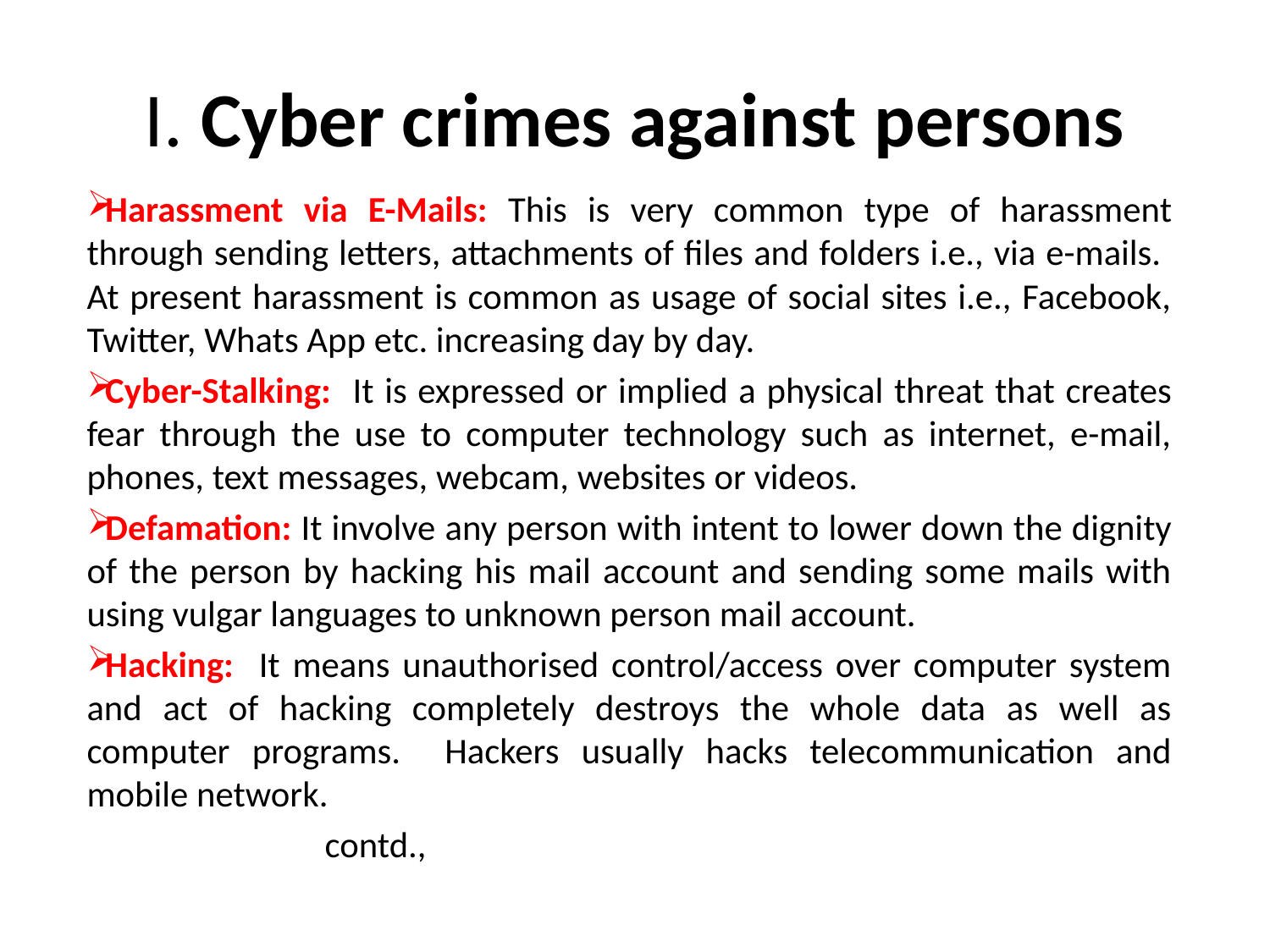

# I. Cyber crimes against persons
Harassment via E-Mails: This is very common type of harassment through sending letters, attachments of files and folders i.e., via e-mails.  At present harassment is common as usage of social sites i.e., Facebook, Twitter, Whats App etc. increasing day by day.
Cyber-Stalking:  It is expressed or implied a physical threat that creates fear through the use to computer technology such as internet, e-mail, phones, text messages, webcam, websites or videos.
Defamation: It involve any person with intent to lower down the dignity of the person by hacking his mail account and sending some mails with using vulgar languages to unknown person mail account.
Hacking:  It means unauthorised control/access over computer system and act of hacking completely destroys the whole data as well as computer programs.  Hackers usually hacks telecommunication and mobile network.
						                   contd.,